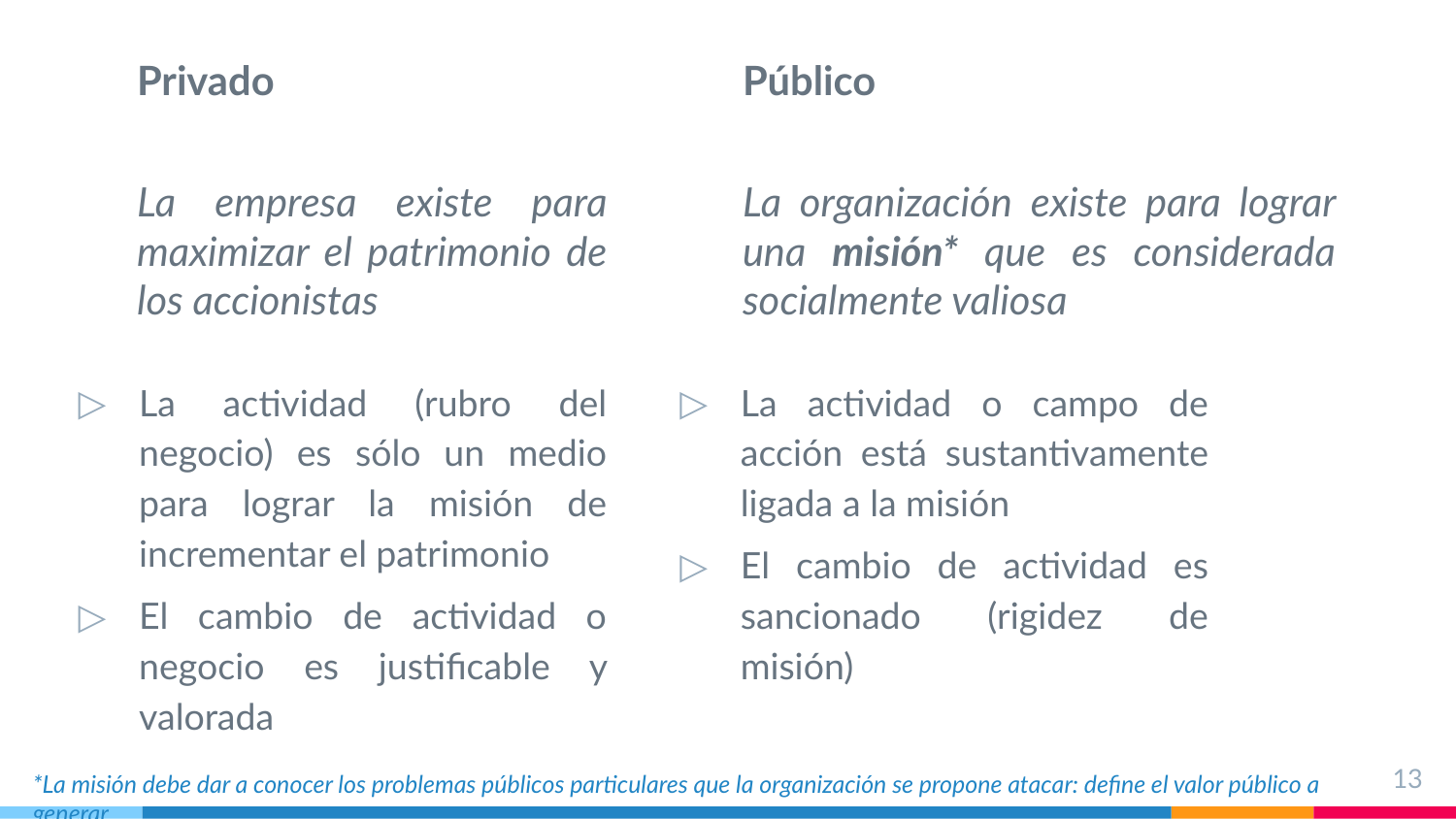

Privado

La empresa existe para maximizar el patrimonio de los accionistas
Público

La organización existe para lograr una misión* que es considerada socialmente valiosa
La actividad (rubro del negocio) es sólo un medio para lograr la misión de incrementar el patrimonio
El cambio de actividad o negocio es justificable y valorada

La actividad o campo de acción está sustantivamente ligada a la misión
El cambio de actividad es sancionado (rigidez de misión)

13
*La misión debe dar a conocer los problemas públicos particulares que la organización se propone atacar: define el valor público a generar